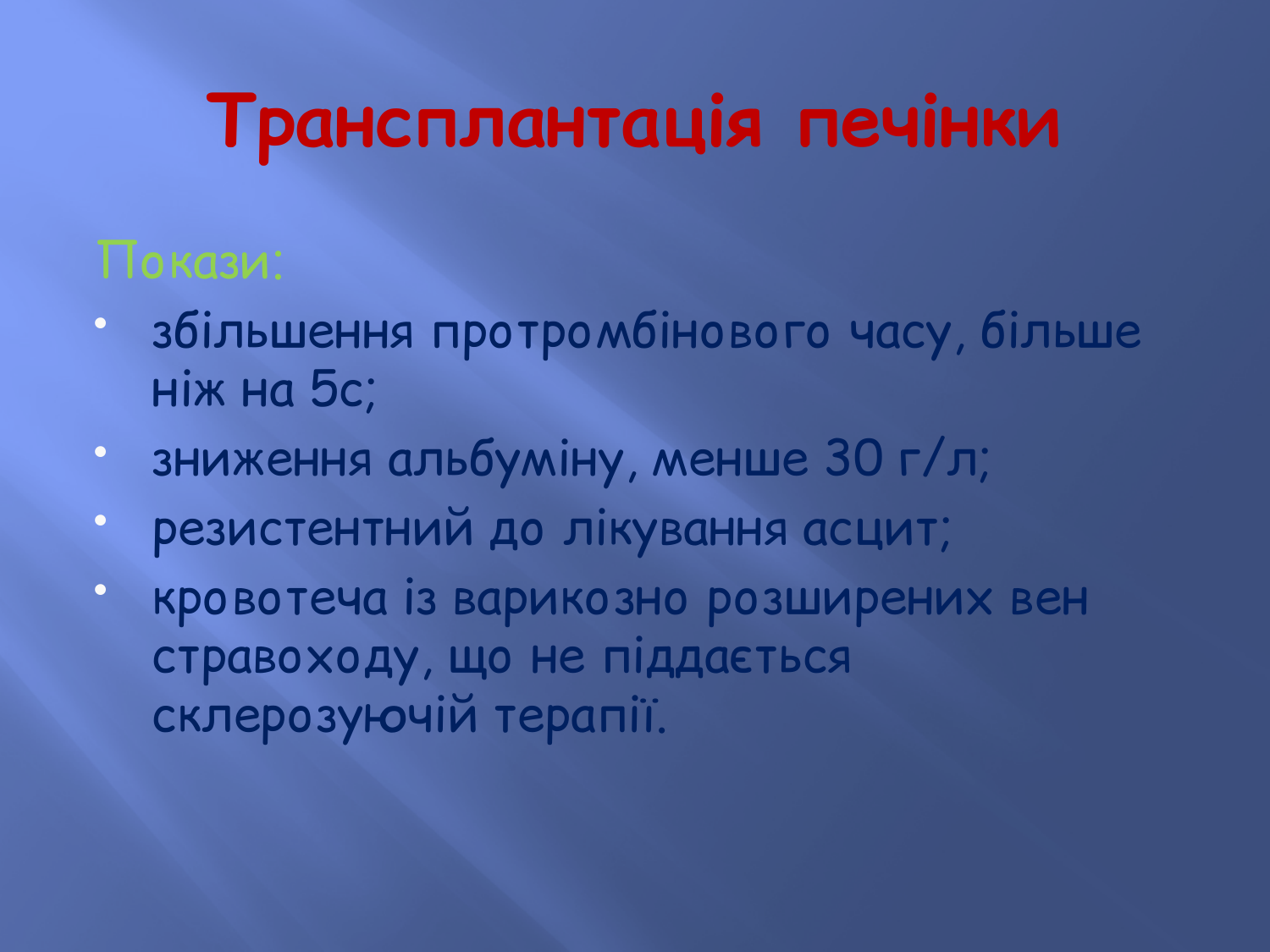

# Трансплантація печінки
Покази:
збільшення протромбінового часу, більше ніж на 5с;
зниження альбуміну, менше 30 г/л;
резистентний до лікування асцит;
кровотеча із варикозно розширених вен стравоходу, що не піддається склерозуючій терапії.